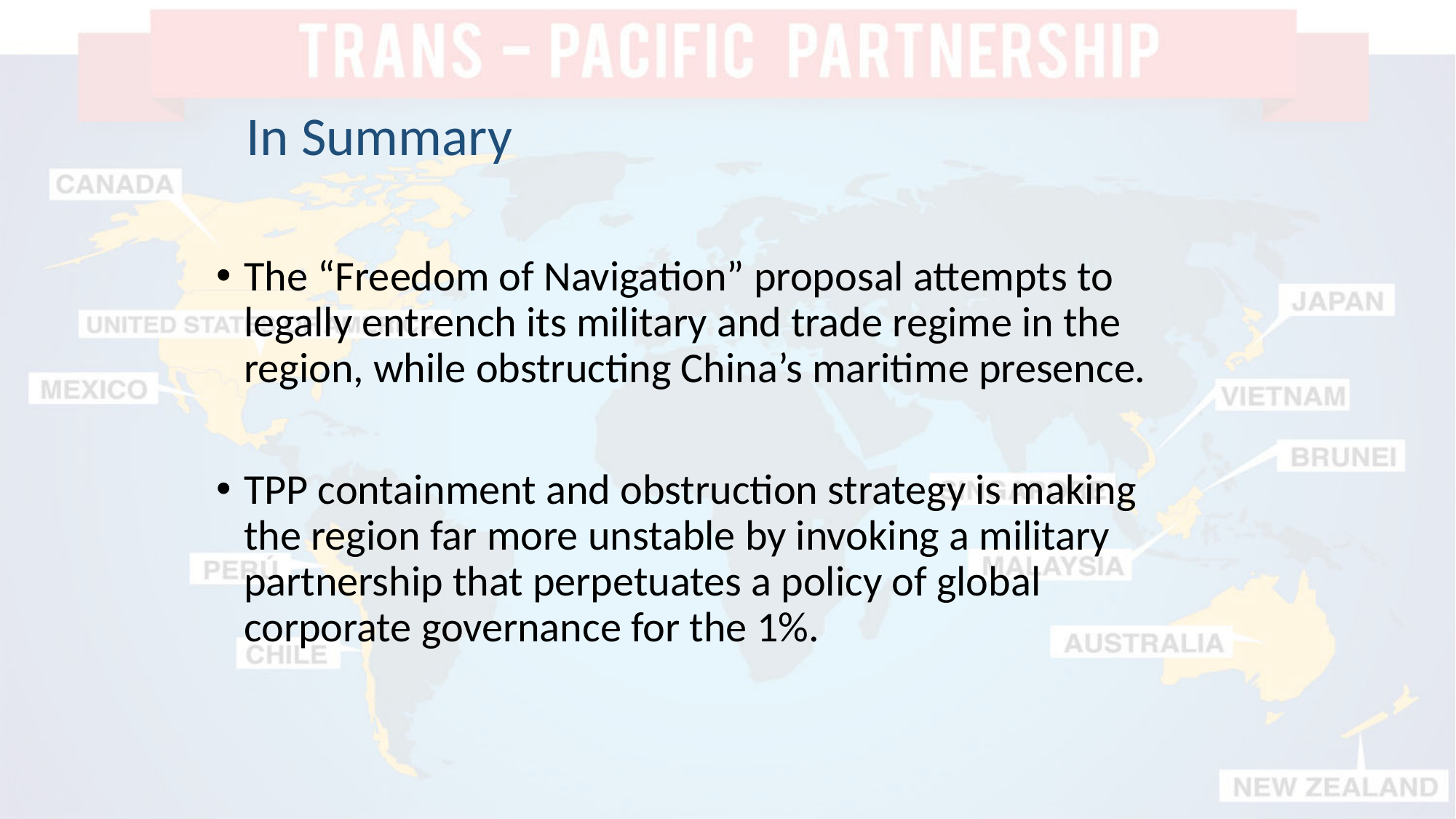

# In Summary
The “Freedom of Navigation” proposal attempts to legally entrench its military and trade regime in the region, while obstructing China’s maritime presence.

TPP containment and obstruction strategy is making the region far more unstable by invoking a military partnership that perpetuates a policy of global corporate governance for the 1%.